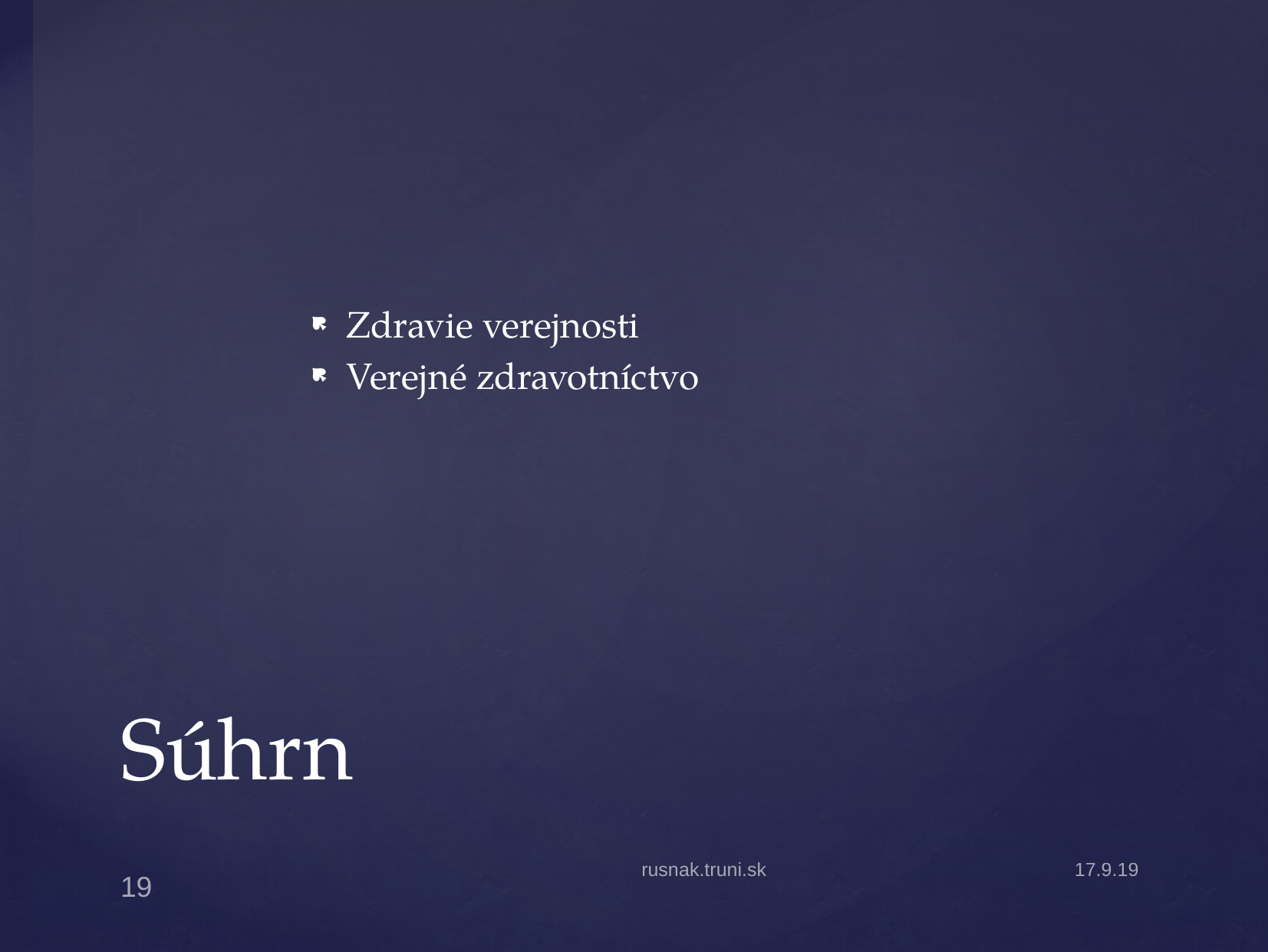

Zdravie verejnosti
Verejné zdravotníctvo
# Súhrn
rusnak.truni.sk
17.9.19
19